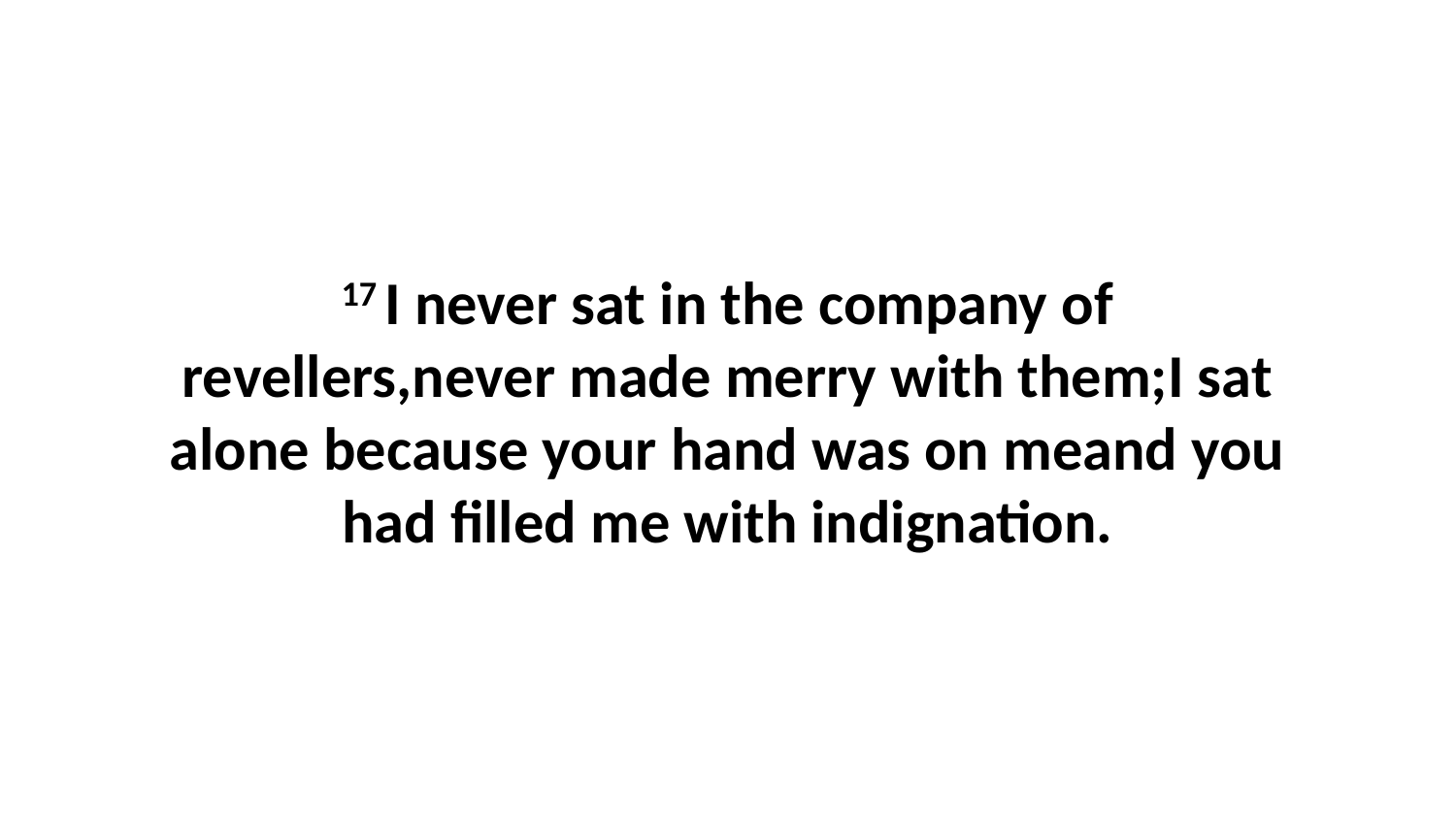

17 I never sat in the company of revellers,never made merry with them;I sat alone because your hand was on meand you had filled me with indignation.